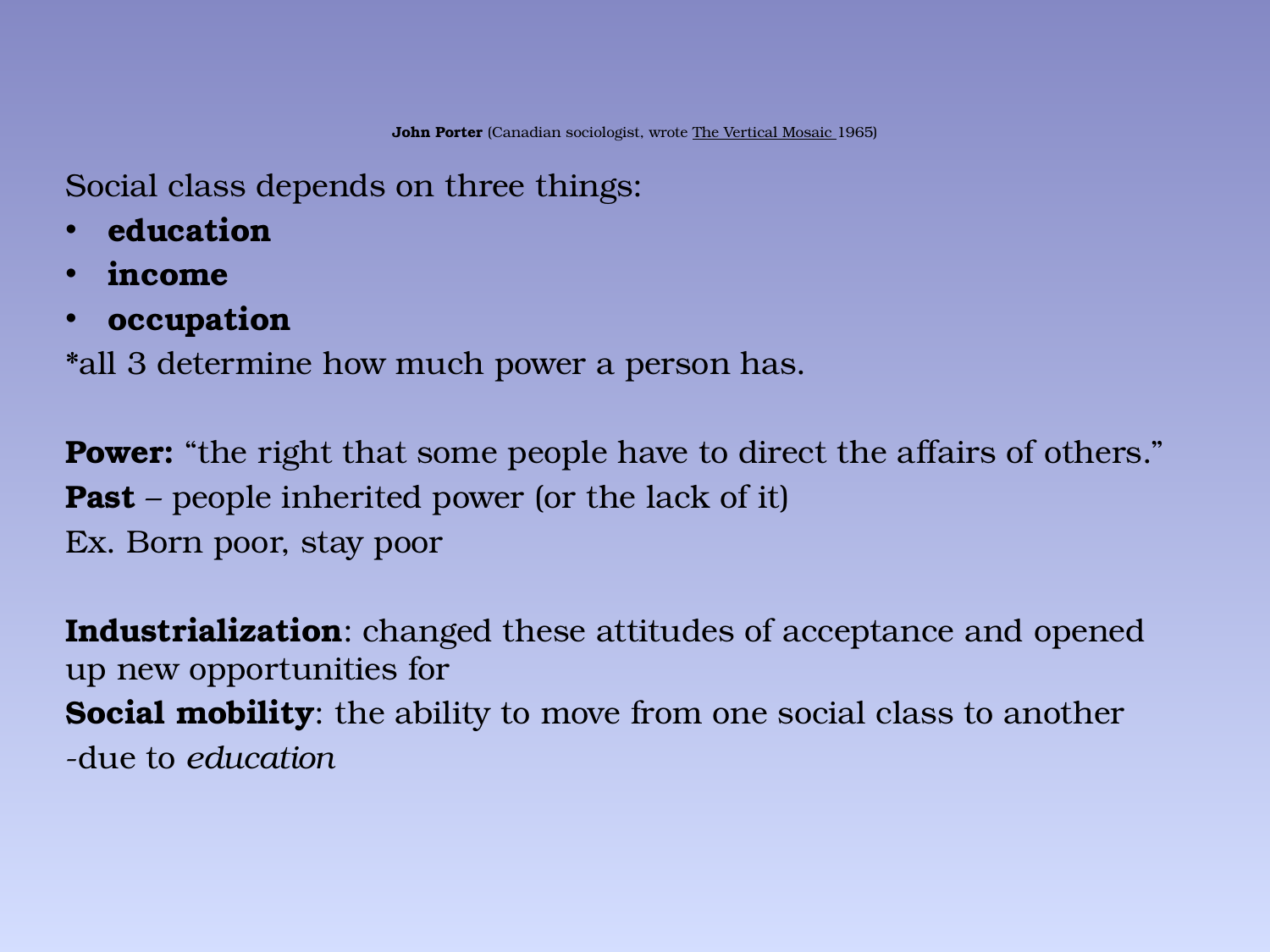

# John Porter (Canadian sociologist, wrote The Vertical Mosaic 1965)
Social class depends on three things:
education
income
occupation
*all 3 determine how much power a person has.

Power: “the right that some people have to direct the affairs of others.”
Past – people inherited power (or the lack of it)
Ex. Born poor, stay poor

Industrialization: changed these attitudes of acceptance and opened up new opportunities for
Social mobility: the ability to move from one social class to another
-due to education